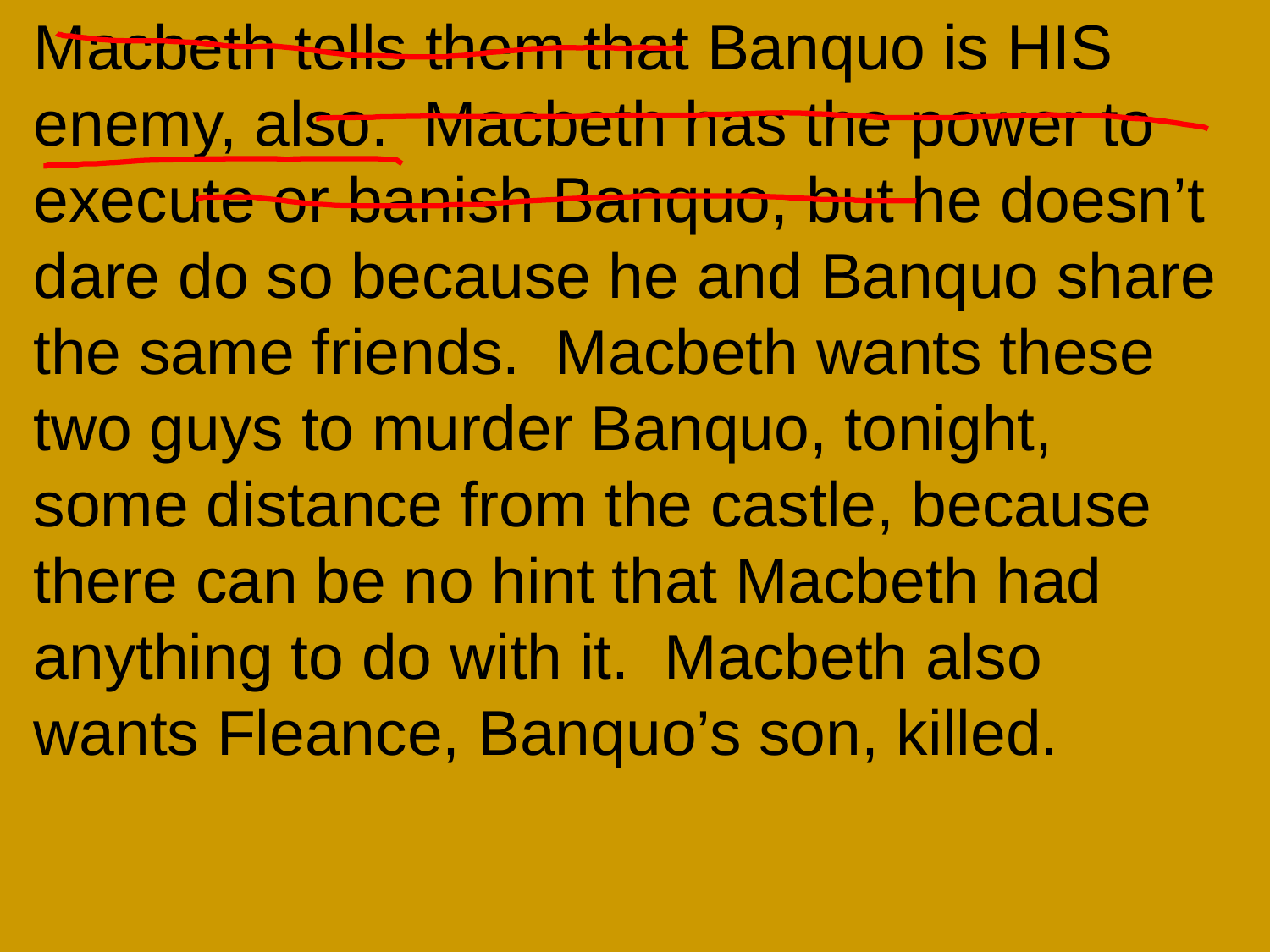

Macbeth tells them that Banquo is HIS enemy, also.  Macbeth has the power to execute or banish Banquo, but he doesn’t dare do so because he and Banquo share the same friends.  Macbeth wants these two guys to murder Banquo, tonight, some distance from the castle, because there can be no hint that Macbeth had anything to do with it.  Macbeth also wants Fleance, Banquo’s son, killed.